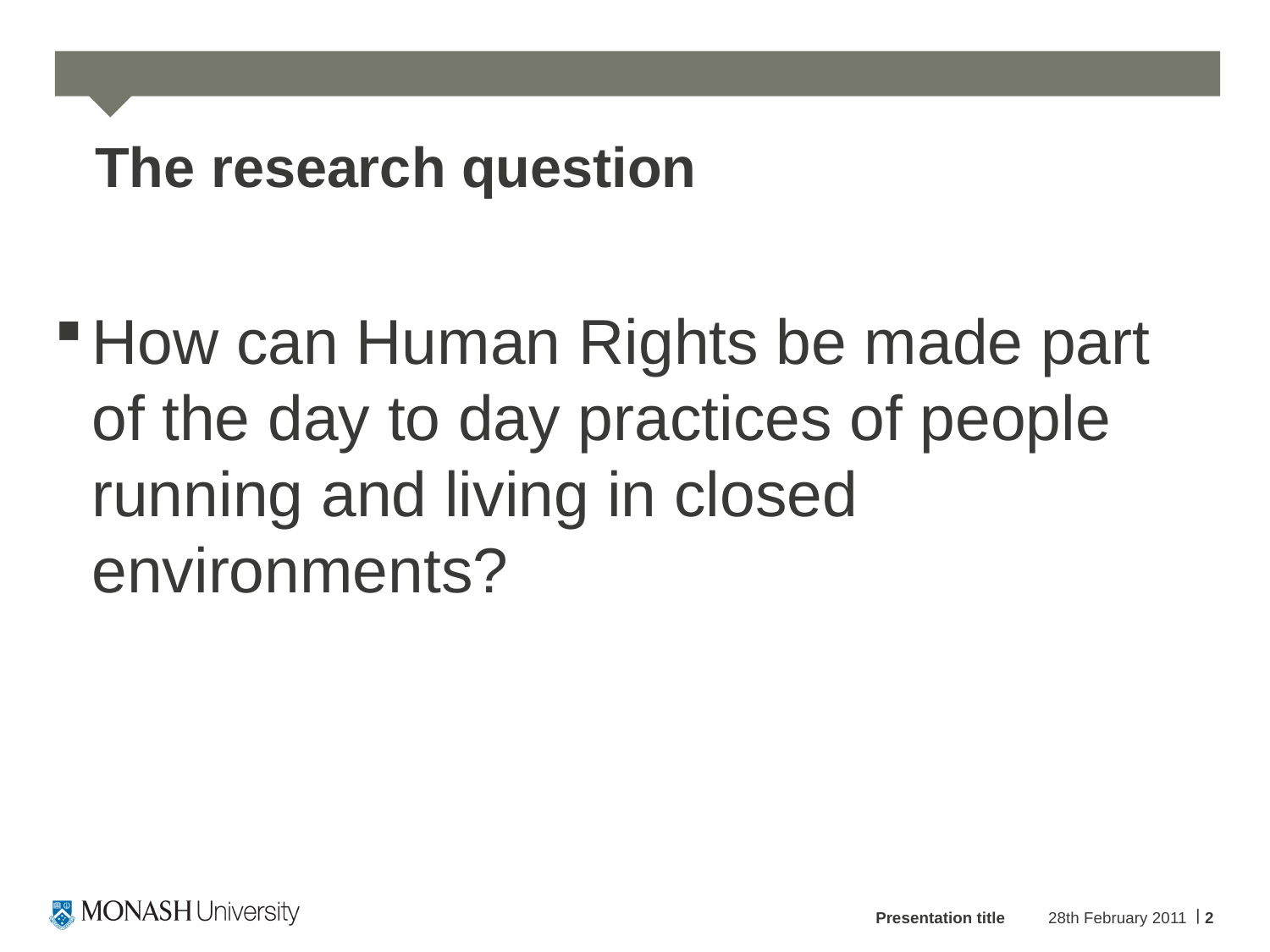

# The research question
How can Human Rights be made part of the day to day practices of people running and living in closed environments?

Presentation title
28th February 2011
2